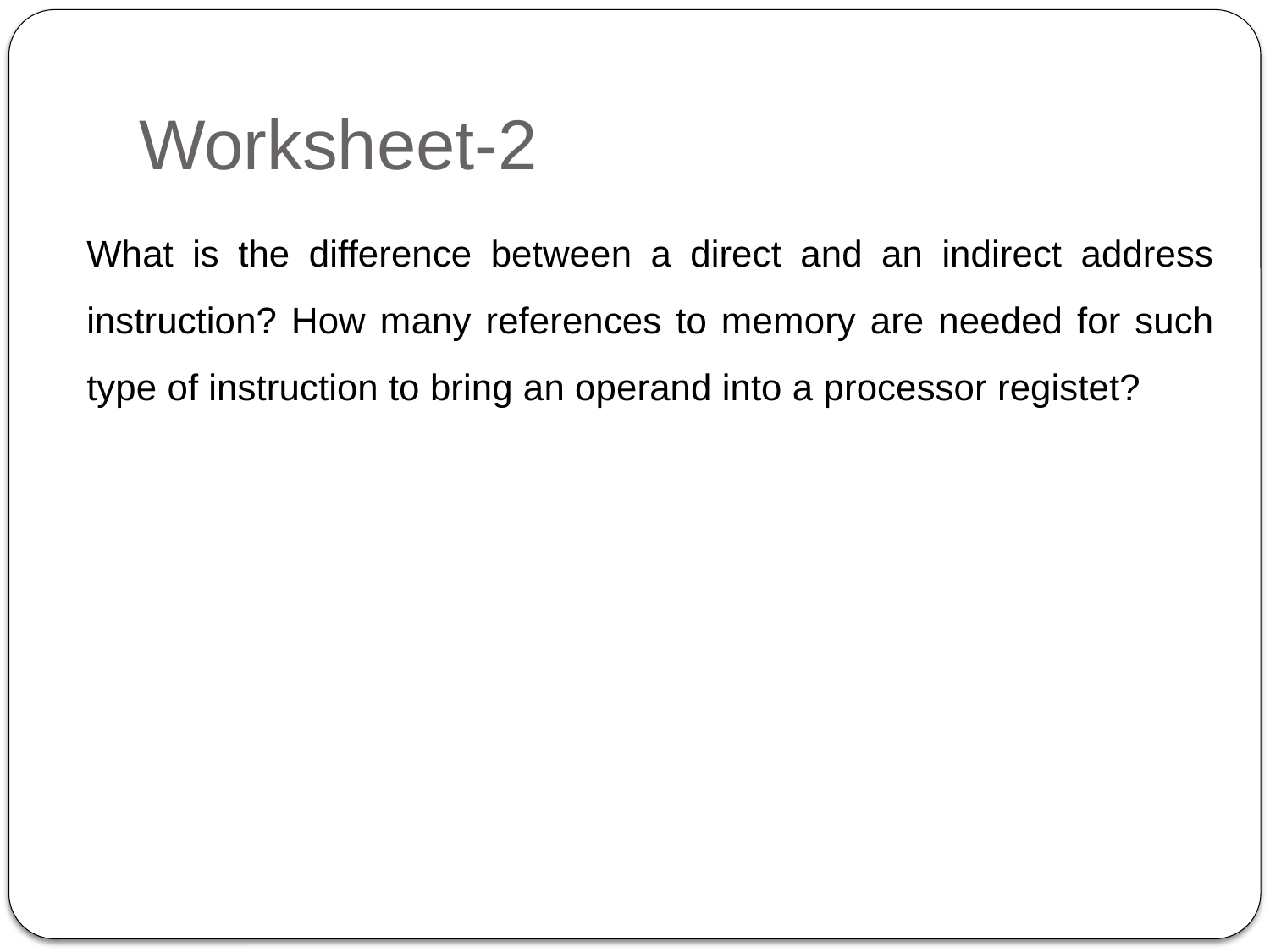

# Worksheet-2
What is the difference between a direct and an indirect address instruction? How many references to memory are needed for such type of instruction to bring an operand into a processor registet?